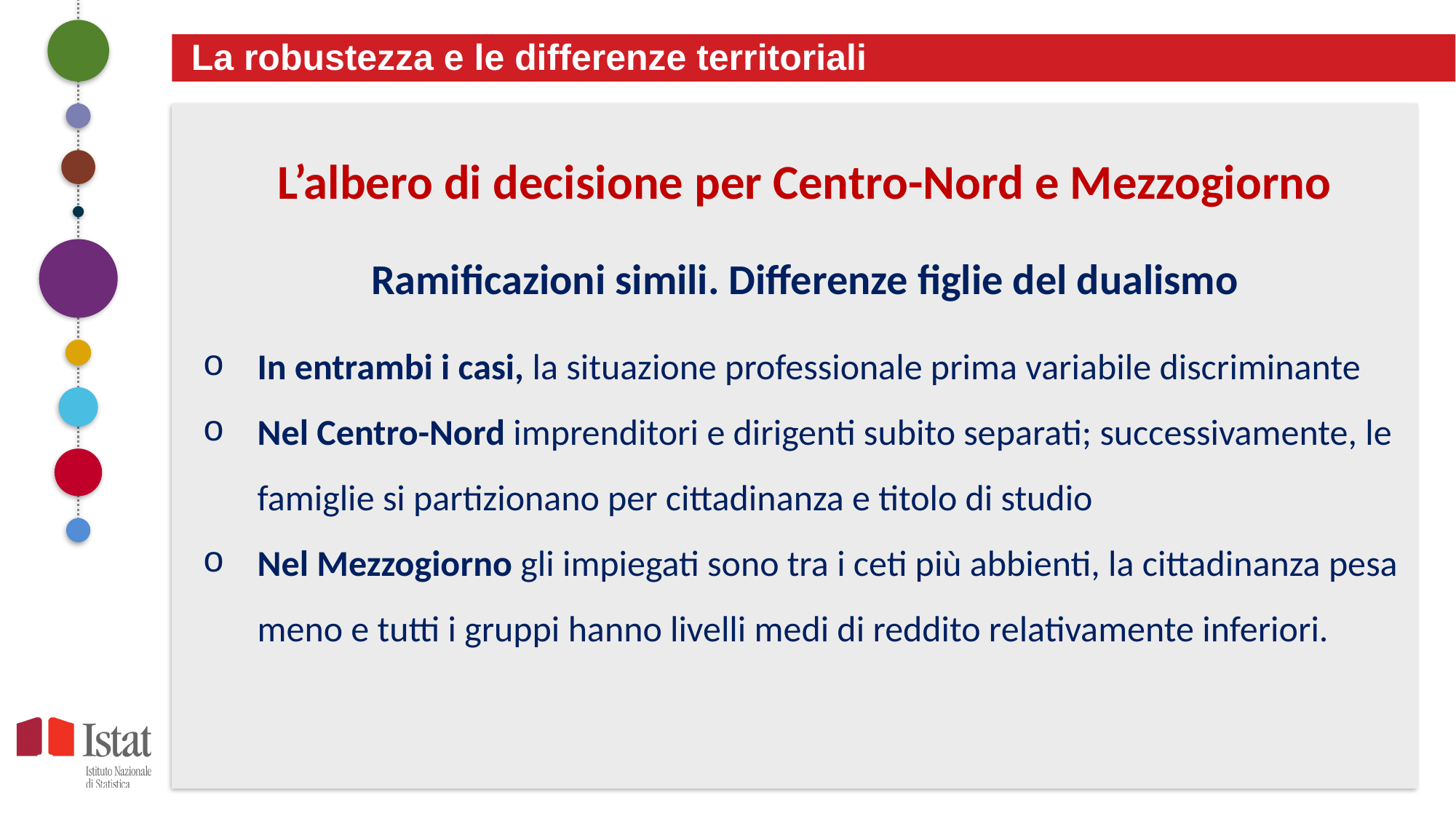

# La robustezza e le differenze territoriali
L’albero di decisione per Centro-Nord e Mezzogiorno
Ramificazioni simili. Differenze figlie del dualismo
In entrambi i casi, la situazione professionale prima variabile discriminante
Nel Centro-Nord imprenditori e dirigenti subito separati; successivamente, le famiglie si partizionano per cittadinanza e titolo di studio
Nel Mezzogiorno gli impiegati sono tra i ceti più abbienti, la cittadinanza pesa meno e tutti i gruppi hanno livelli medi di reddito relativamente inferiori.